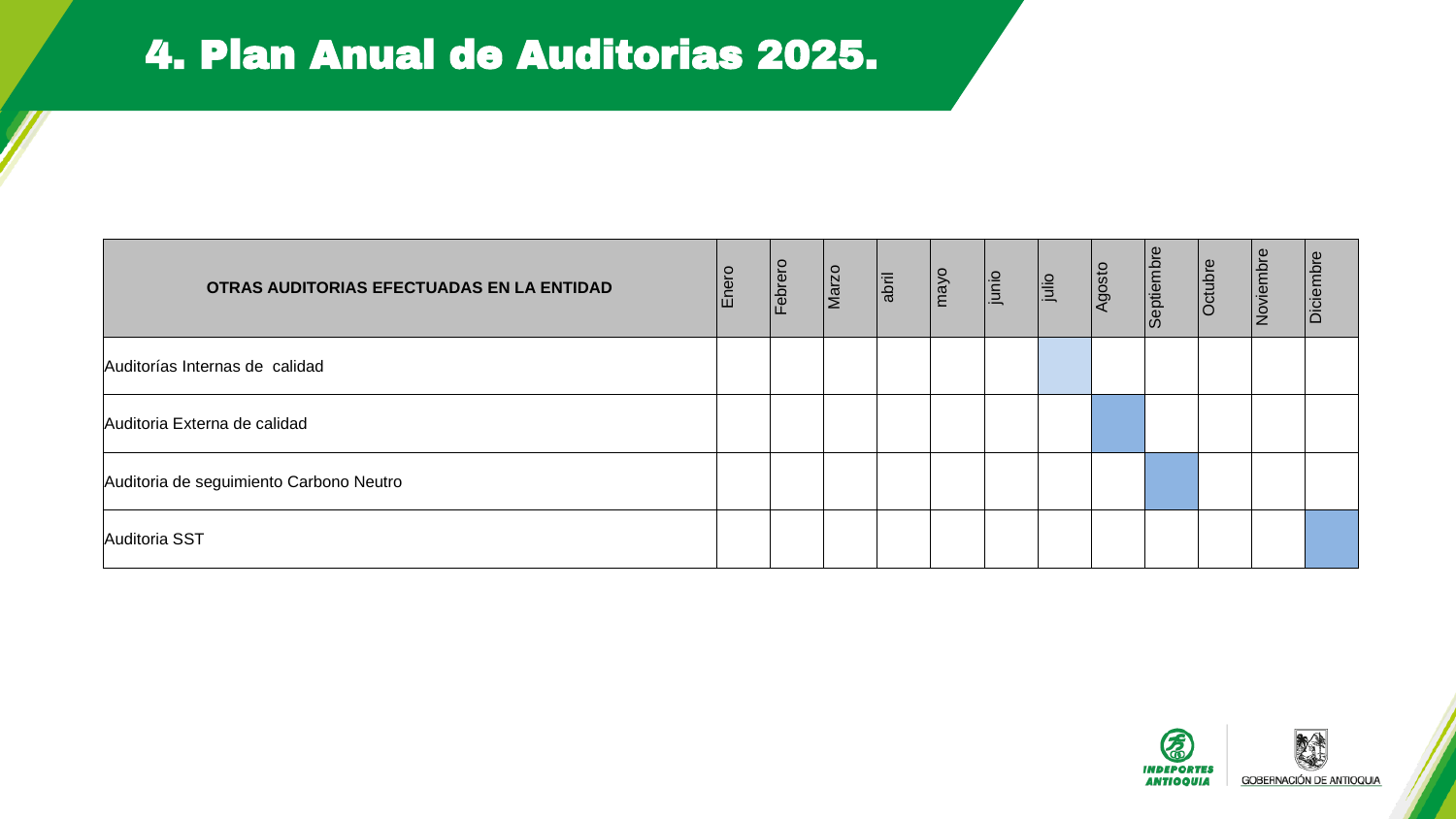

4. Plan Anual de Auditorias 2025.

| OTRAS AUDITORIAS EFECTUADAS EN LA ENTIDAD | Enero | Febrero | Marzo | abril | mayo | junio | julio | Agosto | Septiembre | Octubre | Noviembre | Diciembre |
| --- | --- | --- | --- | --- | --- | --- | --- | --- | --- | --- | --- | --- |
| Auditorías Internas de calidad |  |  |  |  |  |  |  |  |  |  |  |  |
| Auditoria Externa de calidad |  |  |  |  |  |  |  |  |  |  |  |  |
| Auditoria de seguimiento Carbono Neutro |  |  |  |  |  |  |  |  |  |  |  |  |
| Auditoria SST |  |  |  |  |  |  |  |  |  |  |  |  |